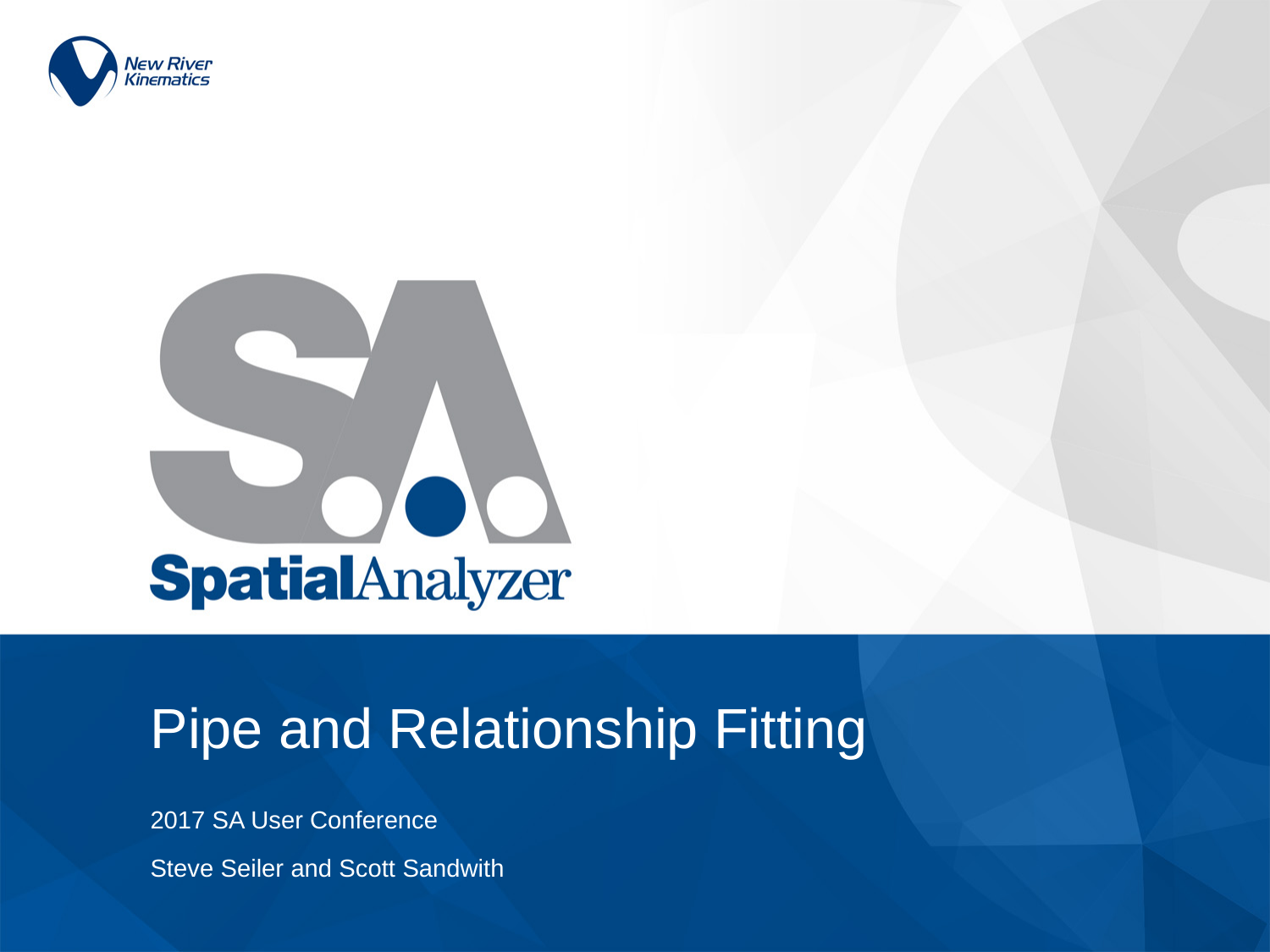

# Pipe and Relationship Fitting
2017 SA User Conference
Steve Seiler and Scott Sandwith